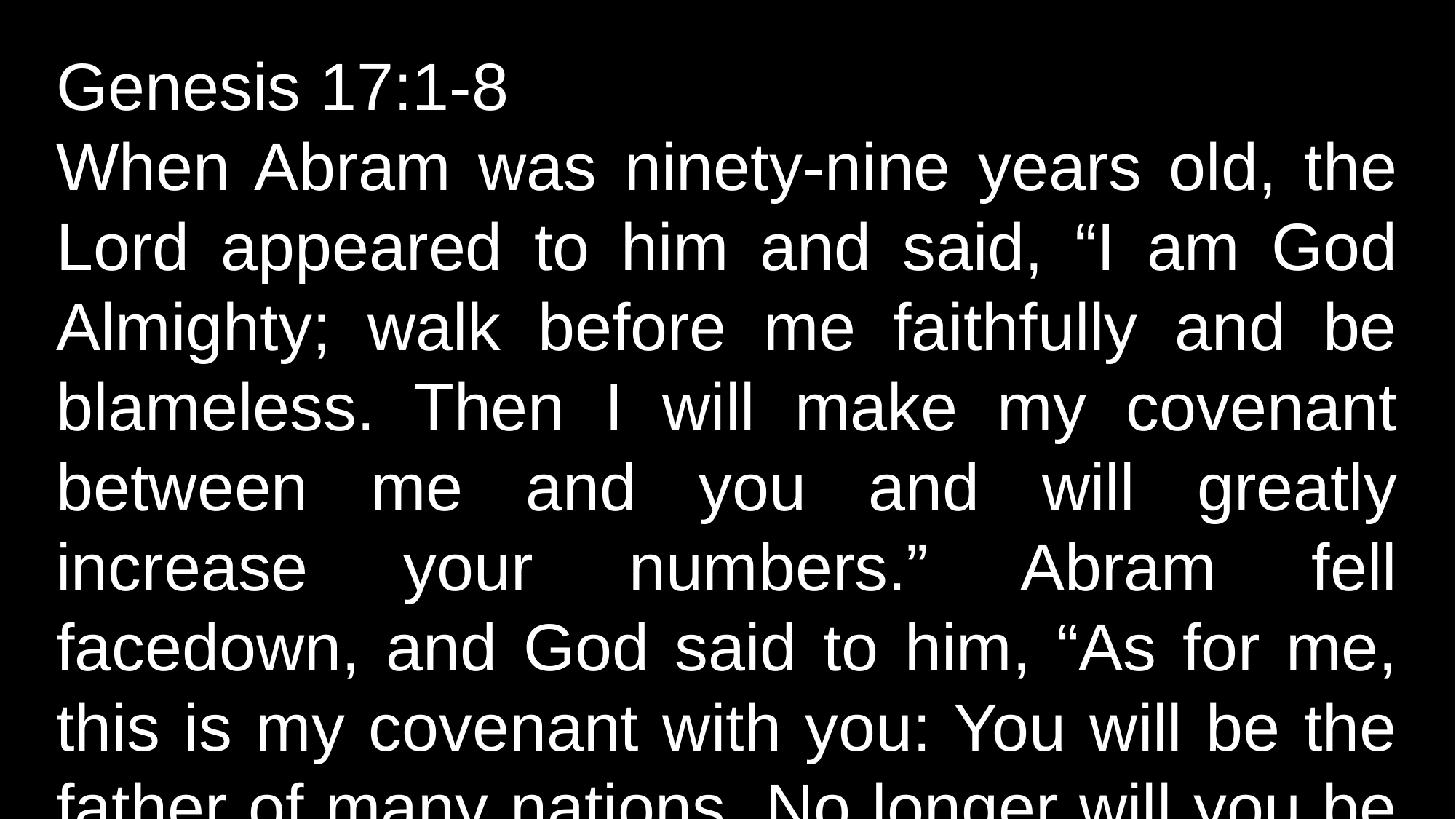

Genesis 17:1-8
When Abram was ninety-nine years old, the Lord appeared to him and said, “I am God Almighty; walk before me faithfully and be blameless. Then I will make my covenant between me and you and will greatly increase your numbers.” Abram fell facedown, and God said to him, “As for me, this is my covenant with you: You will be the father of many nations. No longer will you be called Abram;